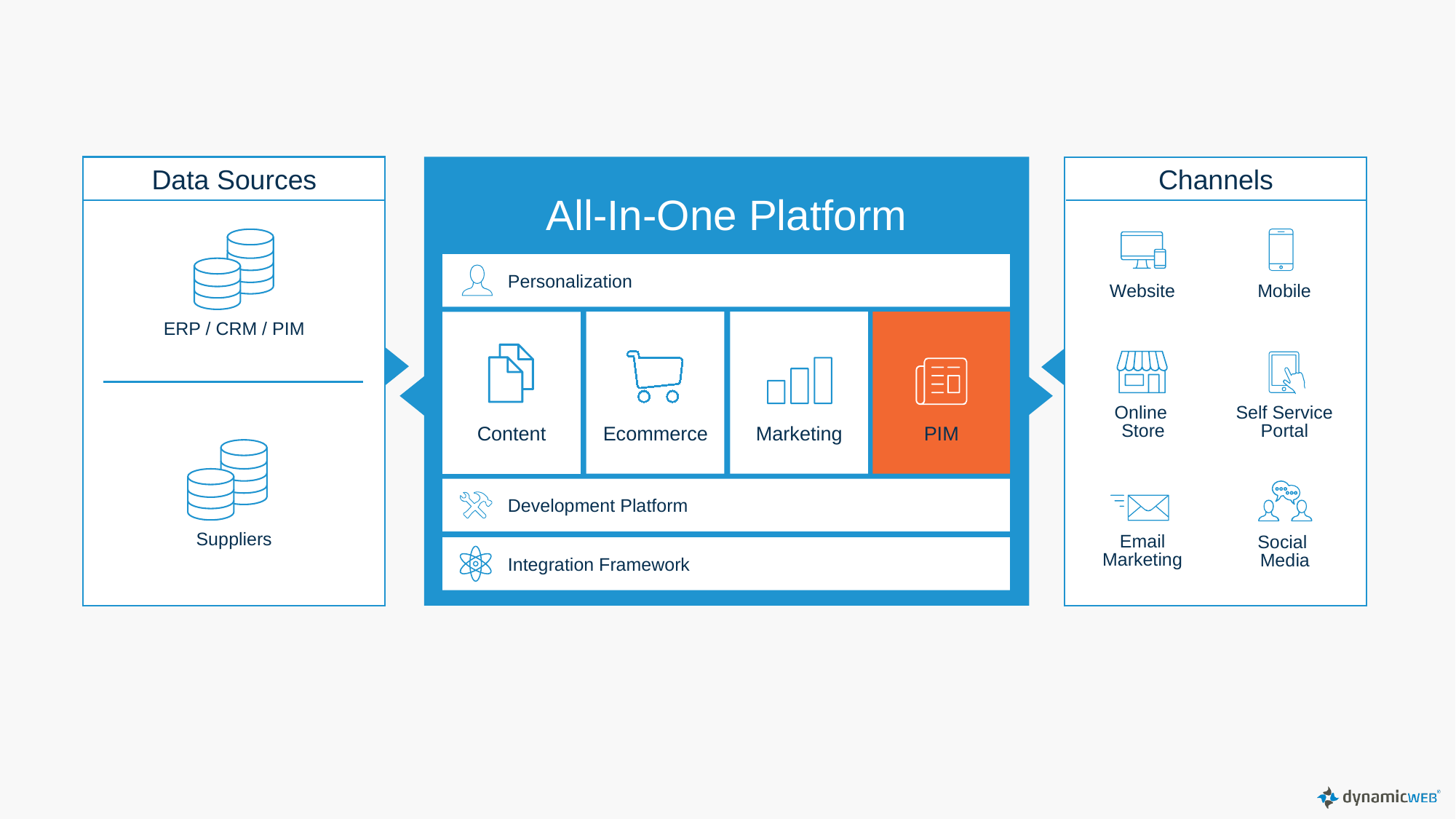

Data Sources
All-In-One Platform
Channels

Personalization

Website
Mobile
ERP / CRM / PIM
Ecommerce
Marketing
PIM
Content

Online
Store
Self Service
Portal

Development Platform

Suppliers
Email Marketing
Social
Media
Integration Framework